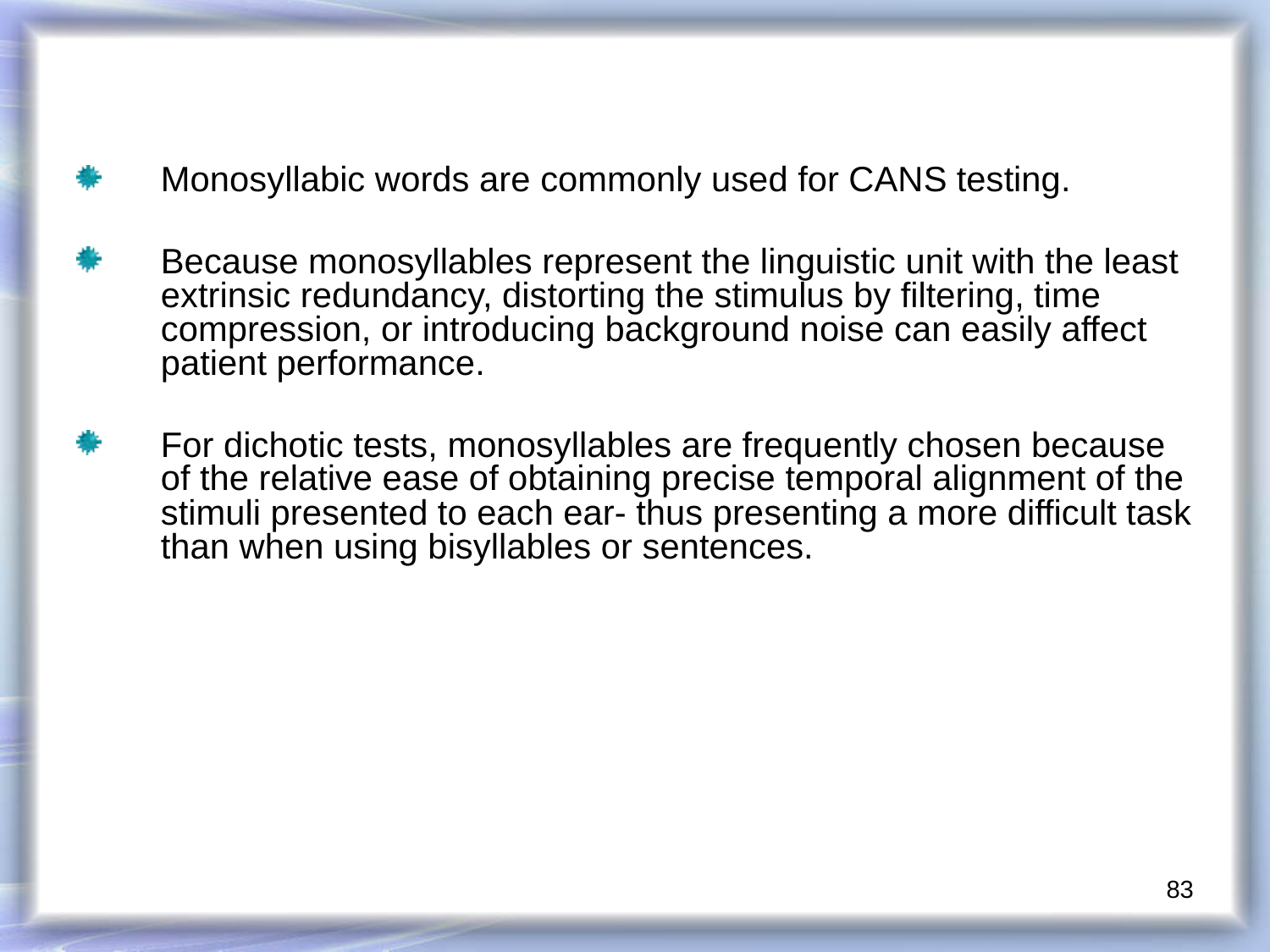

Monosyllabic words are commonly used for CANS testing.

Because monosyllables represent the linguistic unit with the least extrinsic redundancy, distorting the stimulus by filtering, time compression, or introducing background noise can easily affect patient performance.

For dichotic tests, monosyllables are frequently chosen because of the relative ease of obtaining precise temporal alignment of the stimuli presented to each ear- thus presenting a more difficult task than when using bisyllables or sentences.

83